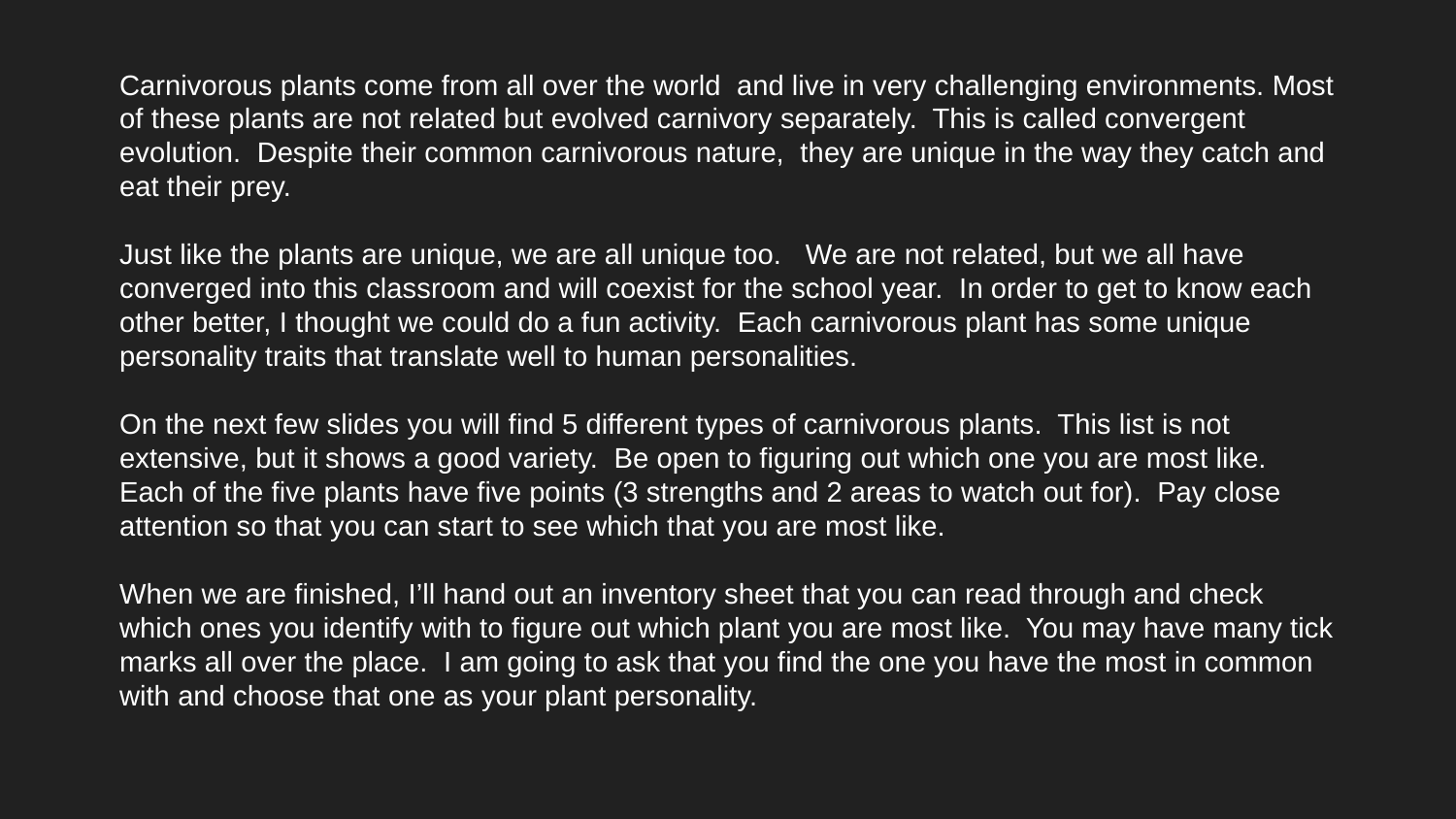

Carnivorous plants come from all over the world  and live in very challenging environments. Most of these plants are not related but evolved carnivory separately.  This is called convergent evolution.  Despite their common carnivorous nature,  they are unique in the way they catch and eat their prey.

Just like the plants are unique, we are all unique too.   We are not related, but we all have converged into this classroom and will coexist for the school year.  In order to get to know each other better, I thought we could do a fun activity.  Each carnivorous plant has some unique personality traits that translate well to human personalities.

On the next few slides you will find 5 different types of carnivorous plants.  This list is not extensive, but it shows a good variety.  Be open to figuring out which one you are most like.  Each of the five plants have five points (3 strengths and 2 areas to watch out for).  Pay close attention so that you can start to see which that you are most like.

When we are finished, I’ll hand out an inventory sheet that you can read through and check which ones you identify with to figure out which plant you are most like.  You may have many tick marks all over the place.  I am going to ask that you find the one you have the most in common with and choose that one as your plant personality.